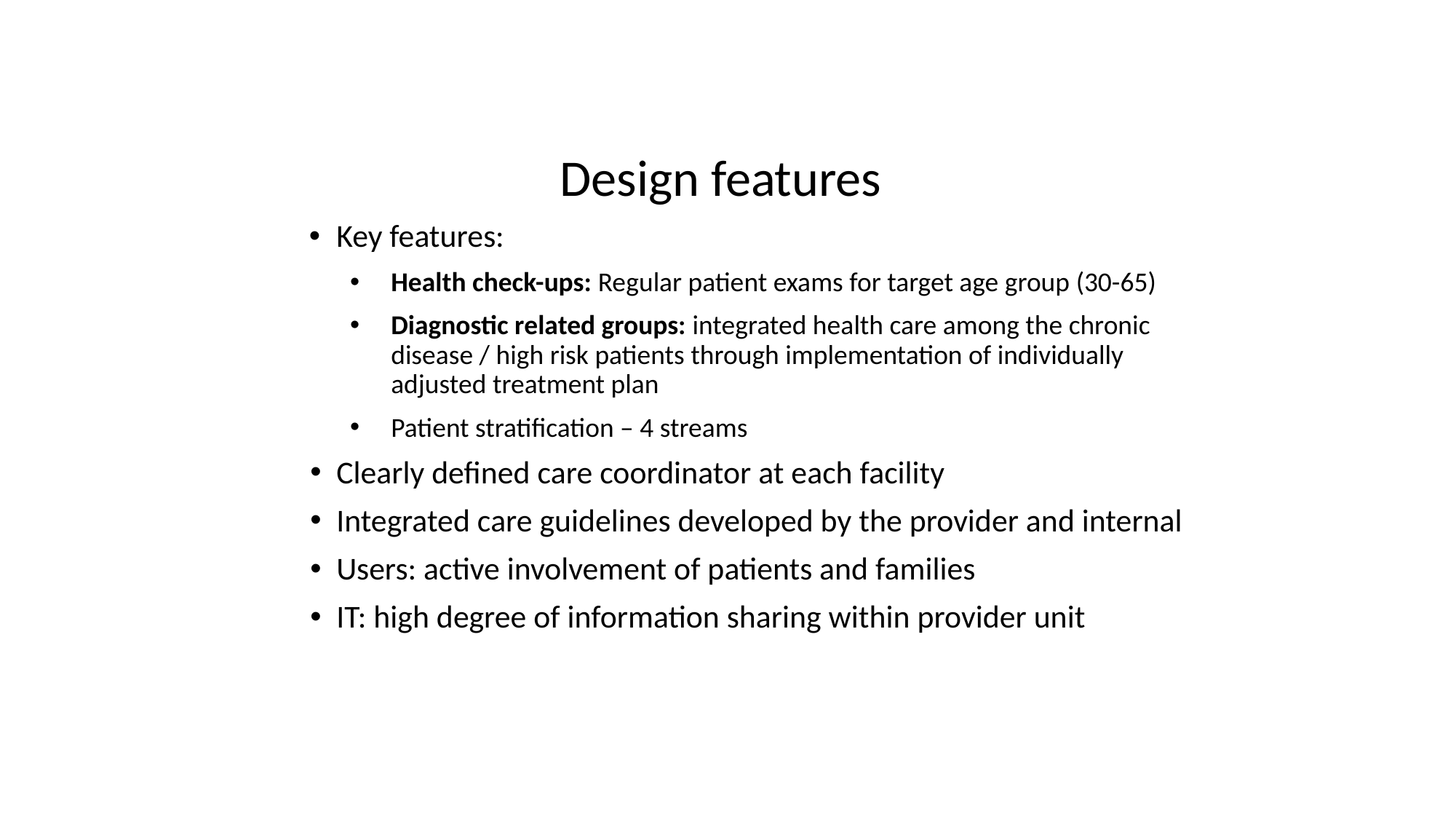

# Design features
Key features:
Health check-ups: Regular patient exams for target age group (30-65)
Diagnostic related groups: integrated health care among the chronic disease / high risk patients through implementation of individually adjusted treatment plan
Patient stratification – 4 streams
Clearly defined care coordinator at each facility
Integrated care guidelines developed by the provider and internal
Users: active involvement of patients and families
IT: high degree of information sharing within provider unit